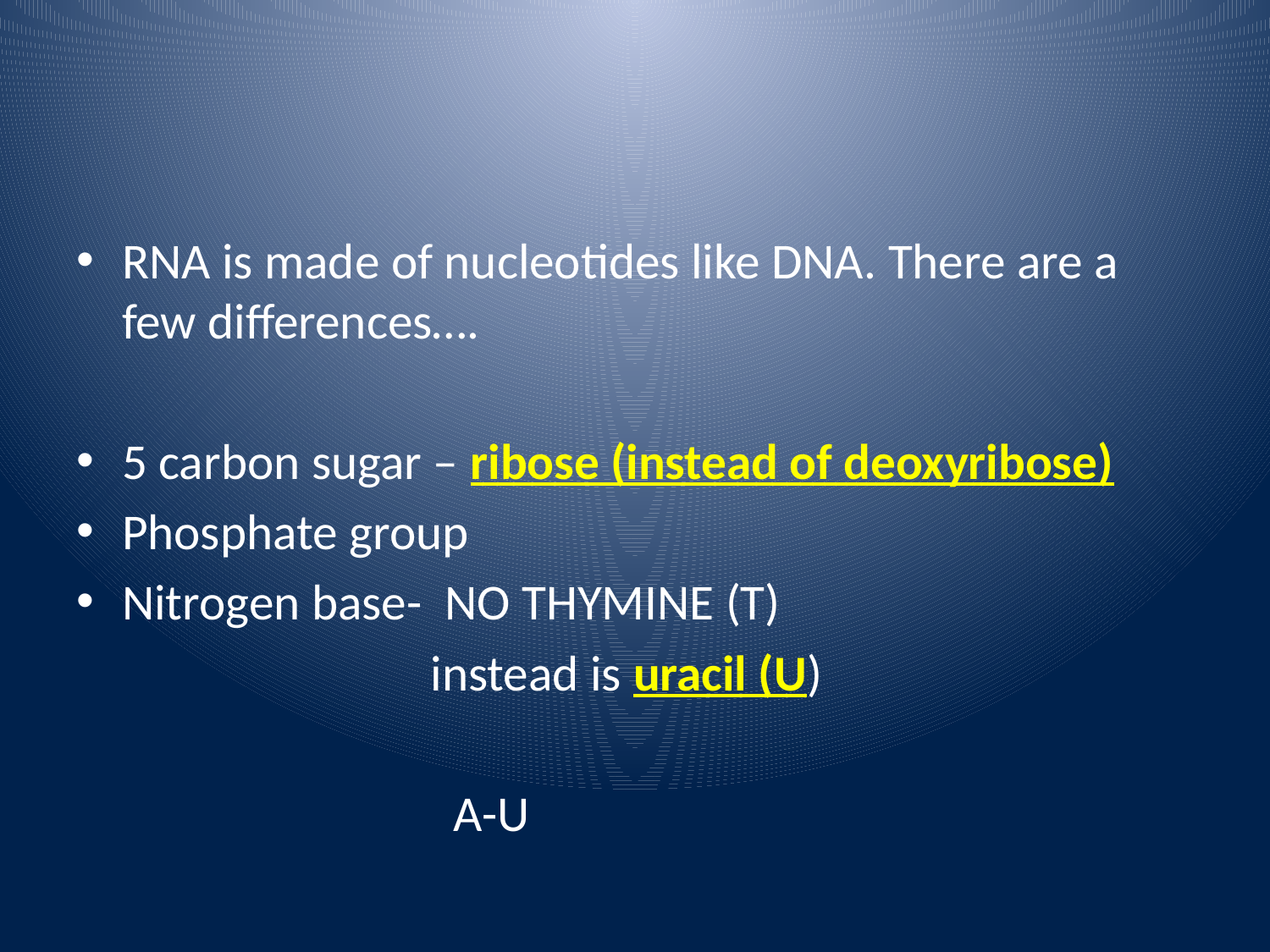

#
RNA is made of nucleotides like DNA. There are a few differences….

5 carbon sugar – ribose (instead of deoxyribose)
Phosphate group
Nitrogen base-  NO THYMINE (T)
                               instead is uracil (U)

                                 A-U